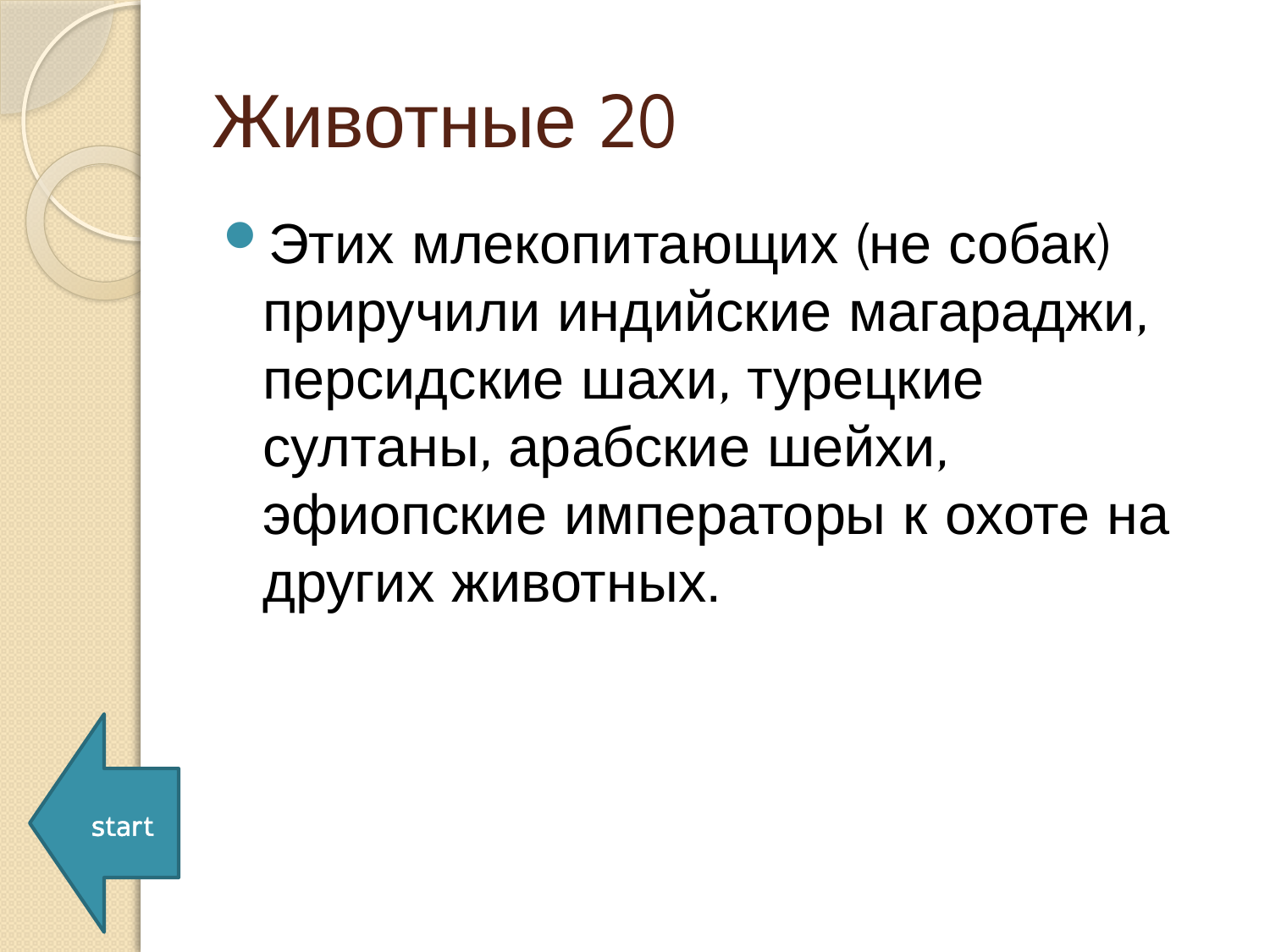

# Животные 20
Этих млекопитающих (не собак) приручили индийские магараджи, персидские шахи, турецкие султаны, арабские шейхи, эфиопские императоры к охоте на других животных.
start